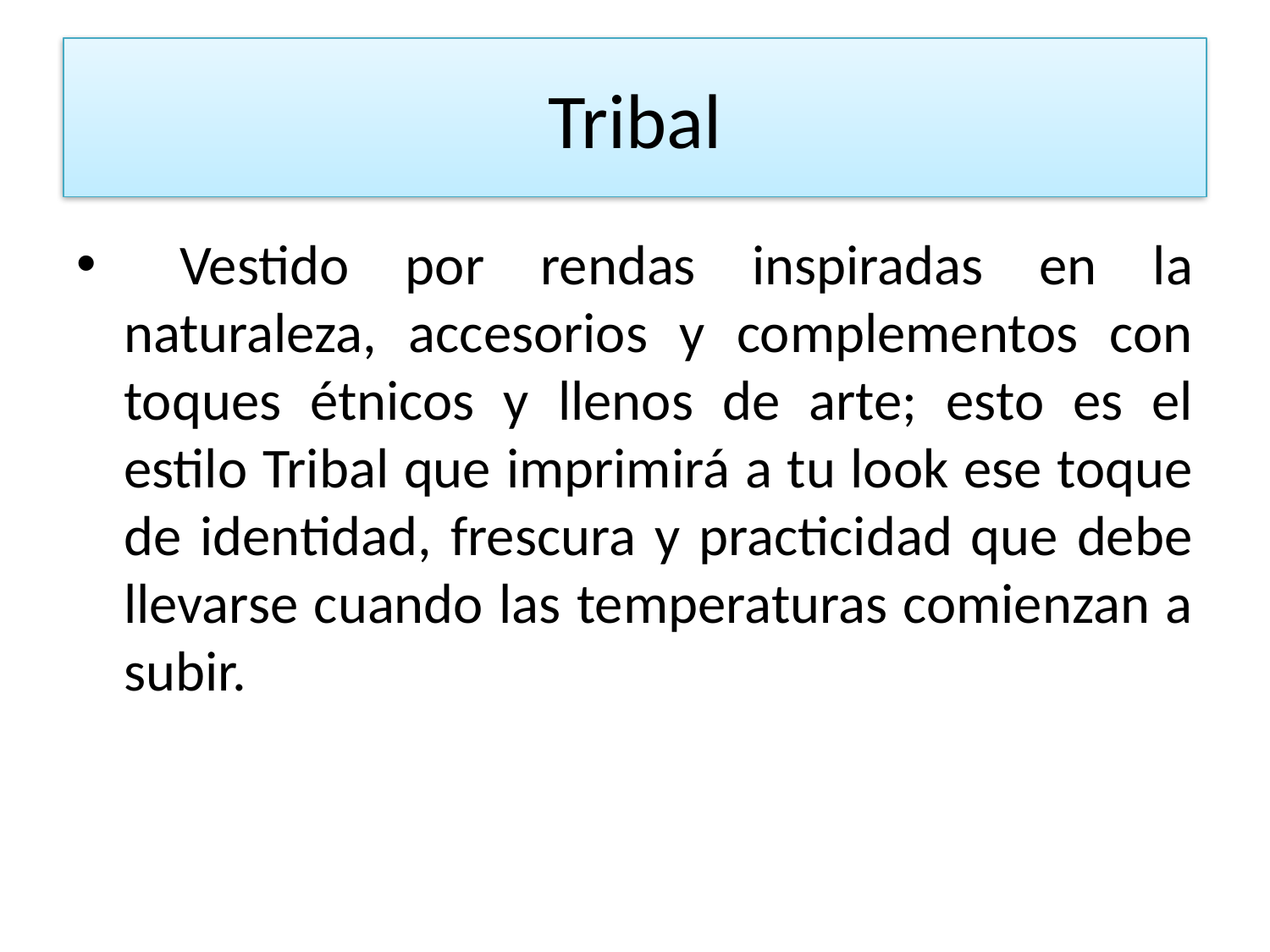

# Tribal
 Vestido por rendas inspiradas en la naturaleza, accesorios y complementos con toques étnicos y llenos de arte; esto es el estilo Tribal que imprimirá a tu look ese toque de identidad, frescura y practicidad que debe llevarse cuando las temperaturas comienzan a subir.